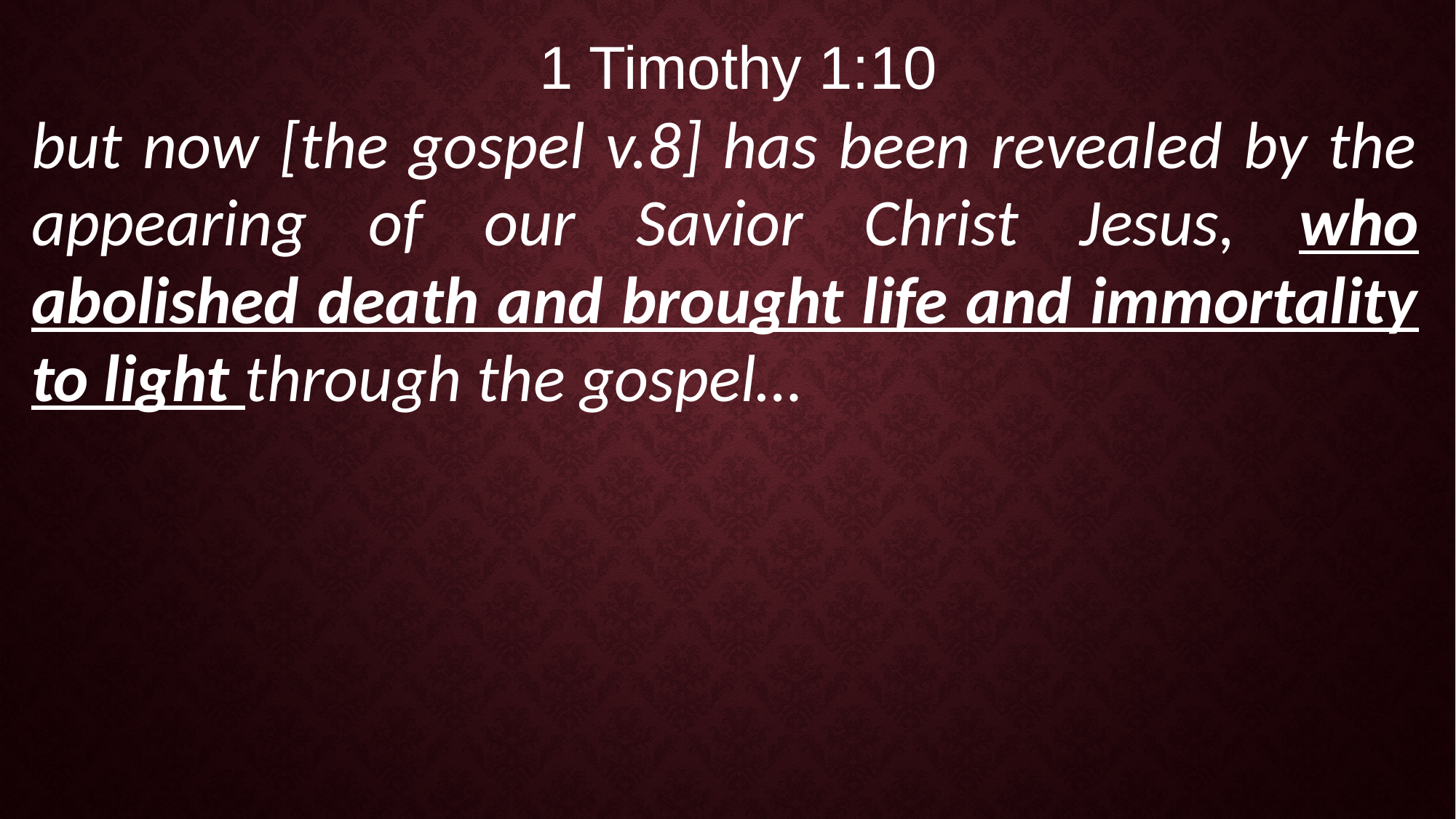

1 Timothy 1:10
but now [the gospel v.8] has been revealed by the appearing of our Savior Christ Jesus, who abolished death and brought life and immortality to light through the gospel…